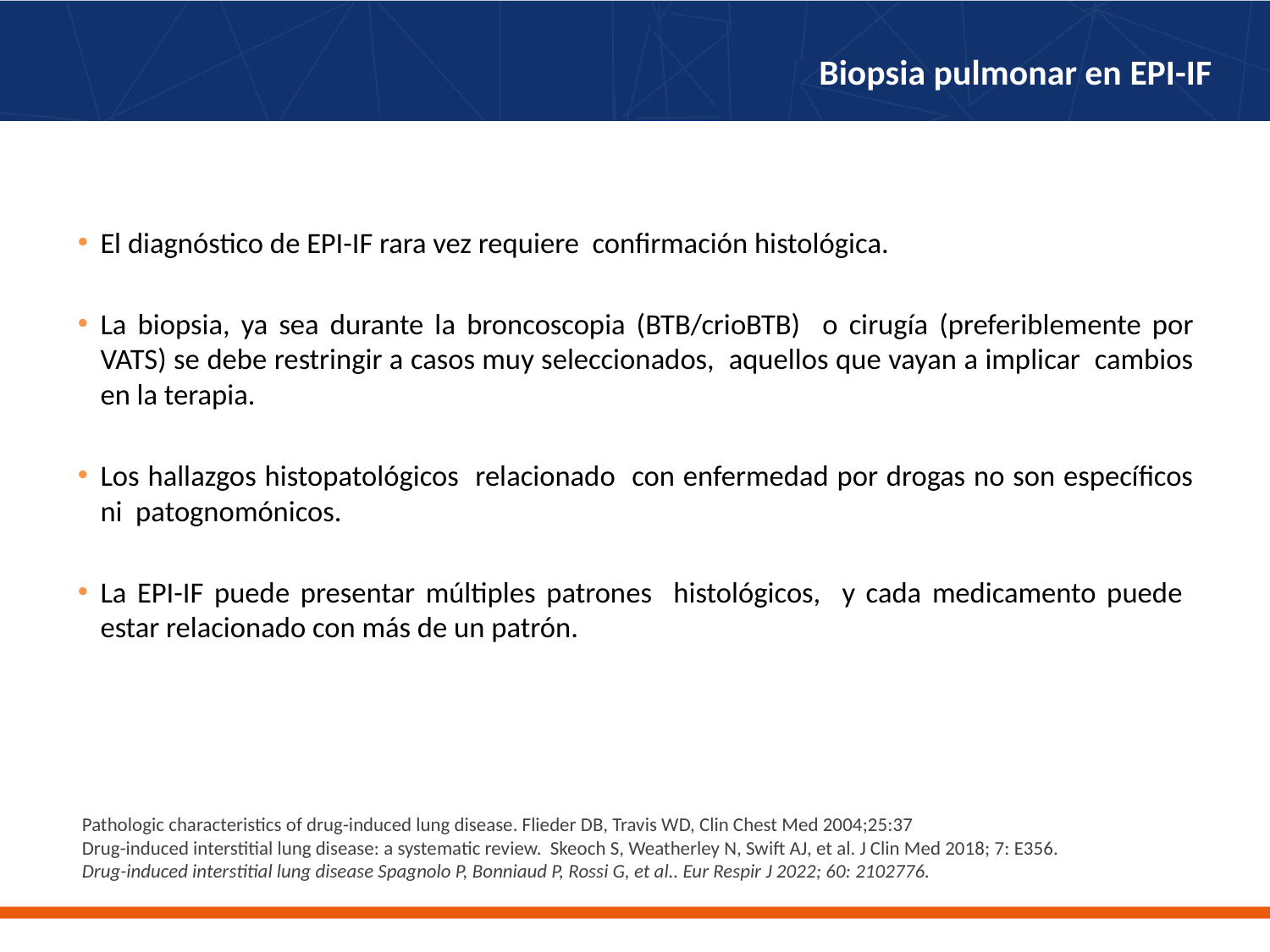

# Biopsia pulmonar en EPI-IF

El diagnóstico de EPI-IF rara vez requiere  confirmación histológica.

La biopsia, ya sea durante la broncoscopia (BTB/crioBTB)  o cirugía (preferiblemente por VATS) se debe restringir a casos muy seleccionados,  aquellos que vayan a implicar  cambios en la terapia.

Los hallazgos histopatológicos  relacionado  con enfermedad por drogas no son específicos ni  patognomónicos.

La EPI-IF puede presentar múltiples patrones  histológicos,  y cada medicamento puede  estar relacionado con más de un patrón.

 Pathologic characteristics of drug-induced lung disease. Flieder DB, Travis WD, Clin Chest Med 2004;25:37
 Drug-induced interstitial lung disease: a systematic review.  Skeoch S, Weatherley N, Swift AJ, et al. J Clin Med 2018; 7: E356.
 Drug-induced interstitial lung disease Spagnolo P, Bonniaud P, Rossi G, et al.. Eur Respir J 2022; 60: 2102776.